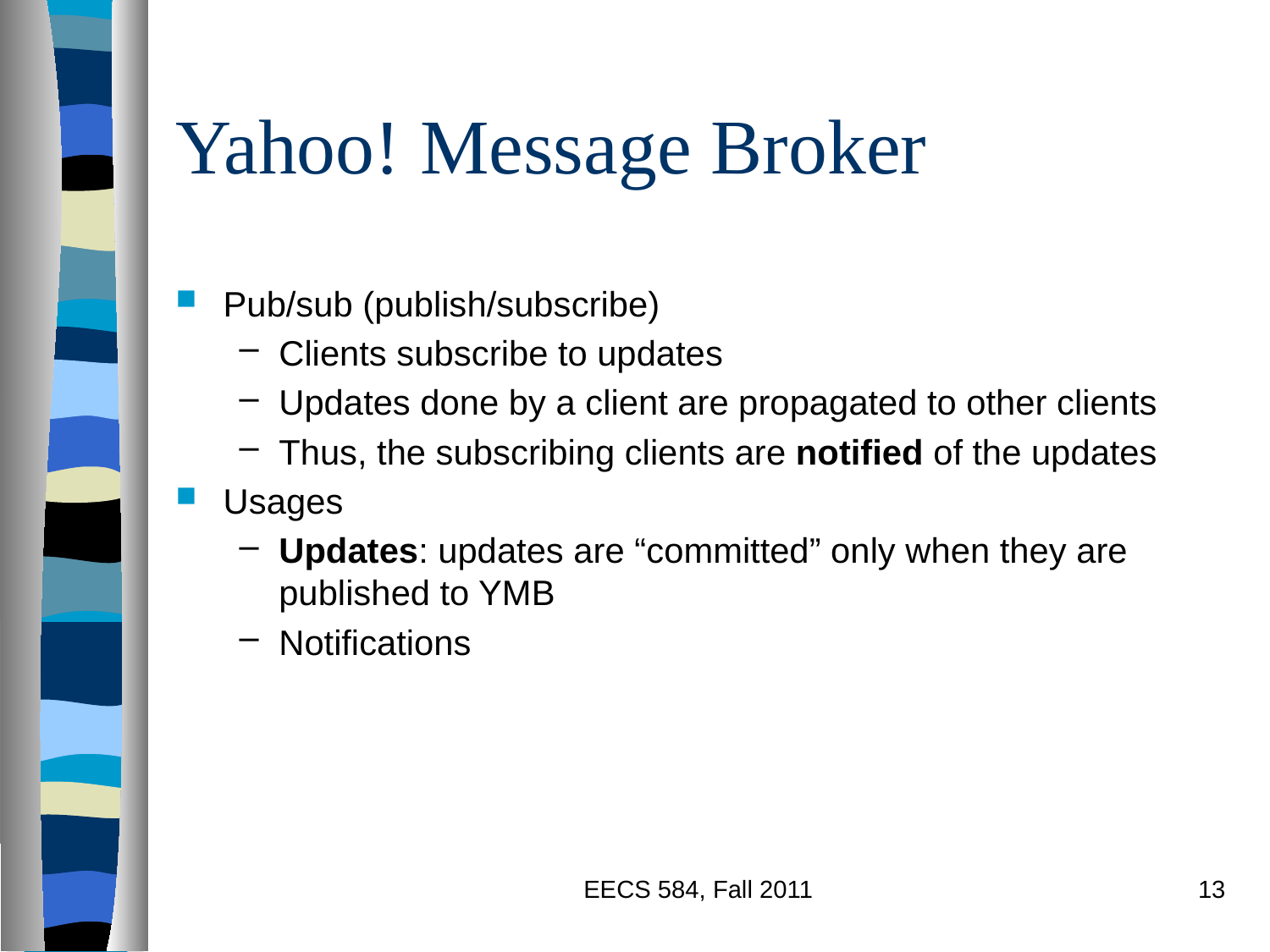

# Yahoo! Message Broker
Pub/sub (publish/subscribe)
Clients subscribe to updates
Updates done by a client are propagated to other clients
Thus, the subscribing clients are notified of the updates
Usages
Updates: updates are “committed” only when they are published to YMB
Notifications

EECS 584, Fall 2011
13